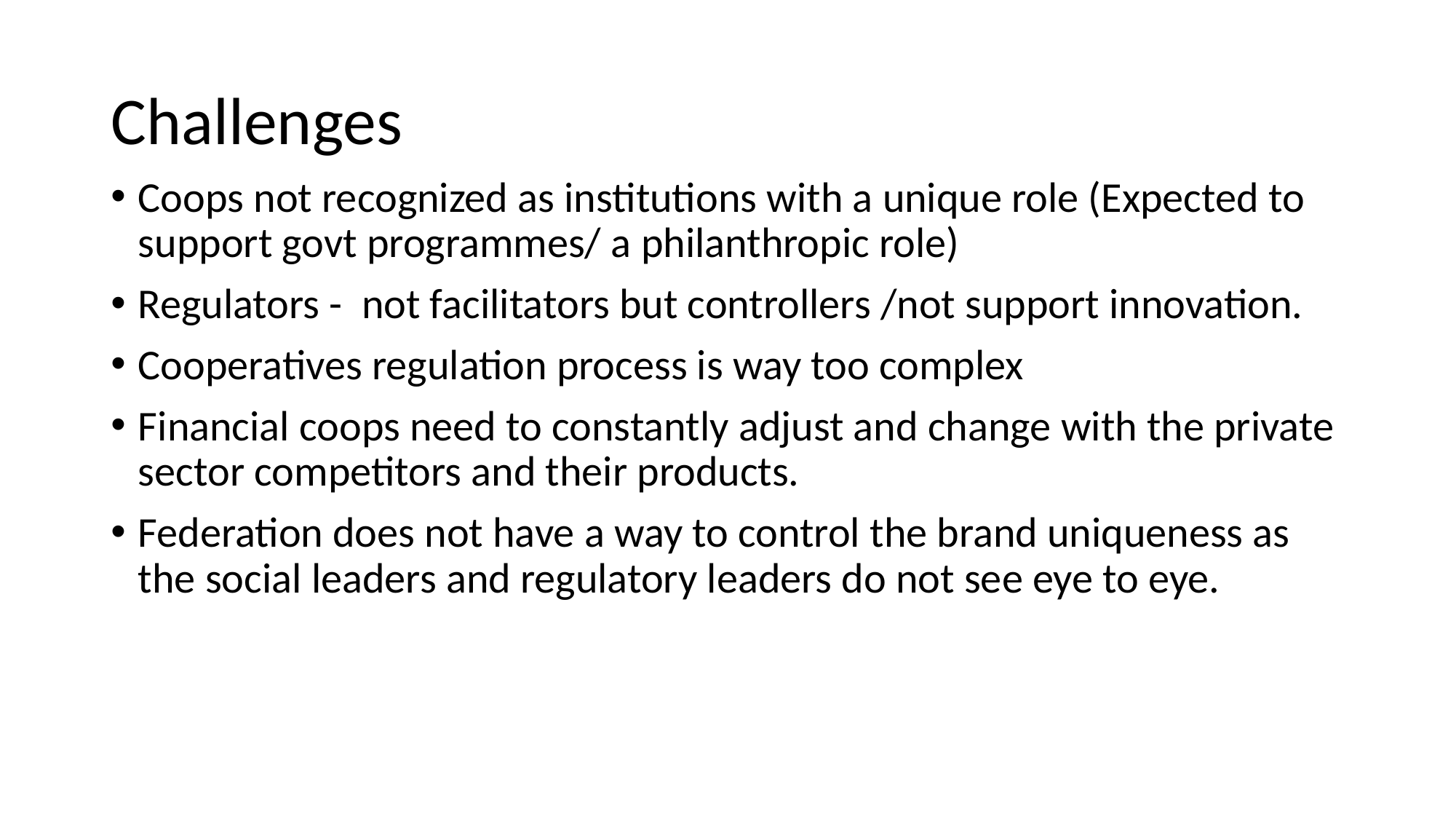

# Challenges
Coops not recognized as institutions with a unique role (Expected to support govt programmes/ a philanthropic role)
Regulators -  not facilitators but controllers /not support innovation.
Cooperatives regulation process is way too complex
Financial coops need to constantly adjust and change with the private sector competitors and their products.
Federation does not have a way to control the brand uniqueness as the social leaders and regulatory leaders do not see eye to eye.